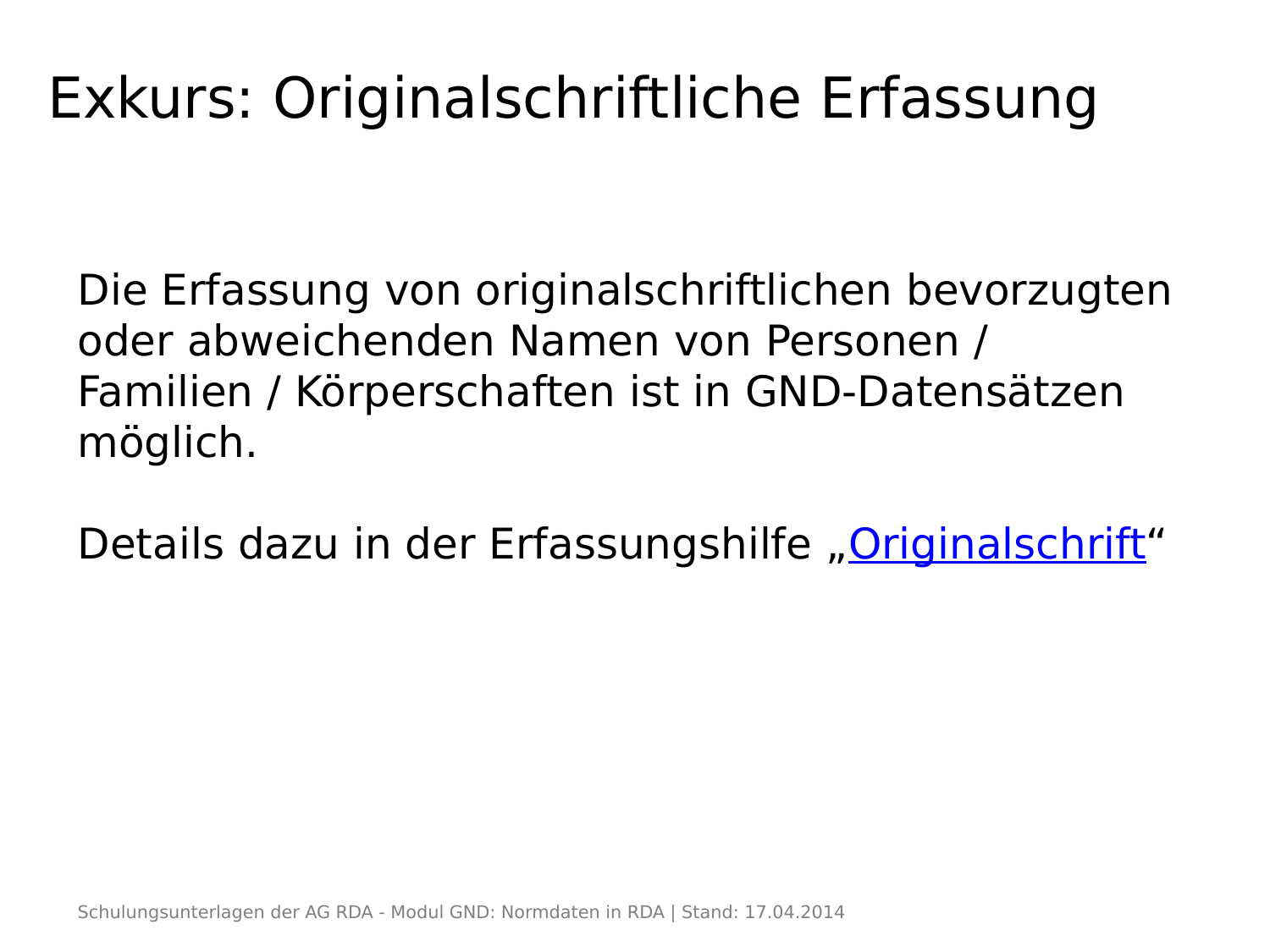

# Exkurs: Originalschriftliche Erfassung
Die Erfassung von originalschriftlichen bevorzugten oder abweichenden Namen von Personen / Familien / Körperschaften ist in GND-Datensätzen möglich.
Details dazu in der Erfassungshilfe „Originalschrift“
Schulungsunterlagen der AG RDA - Modul GND: Normdaten in RDA | Stand: 17.04.2014